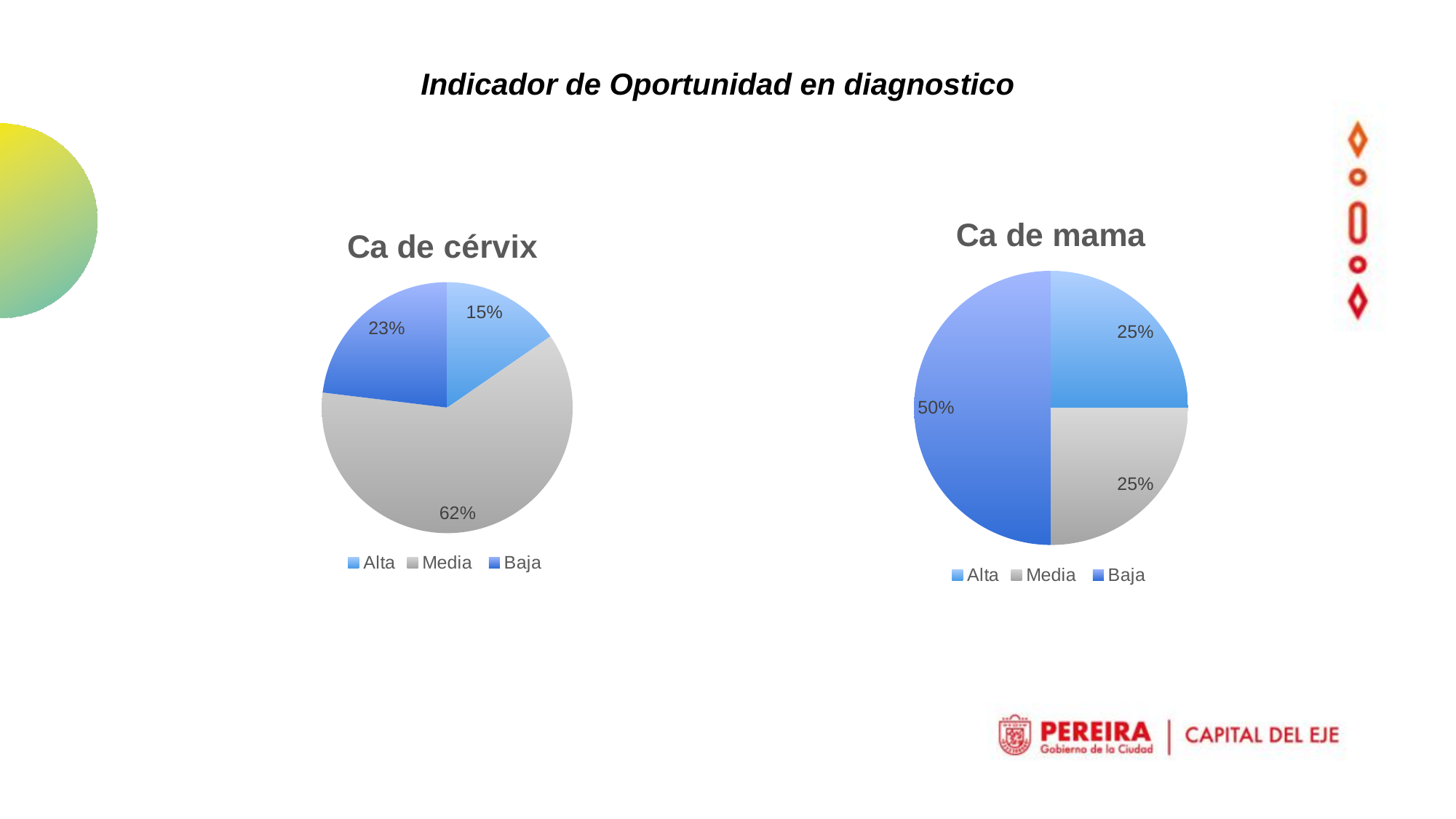

Indicador de Oportunidad en diagnostico

### Chart: Ca de mama

| Category |  |
|---|---|
| Alta | 3.0 |
| Media  | 3.0 |
| Baja  | 6.0 |

### Chart: Ca de cérvix

| Category |  |
|---|---|
| Alta | 2.0 |
| Media  | 8.0 |
| Baja  | 3.0 |